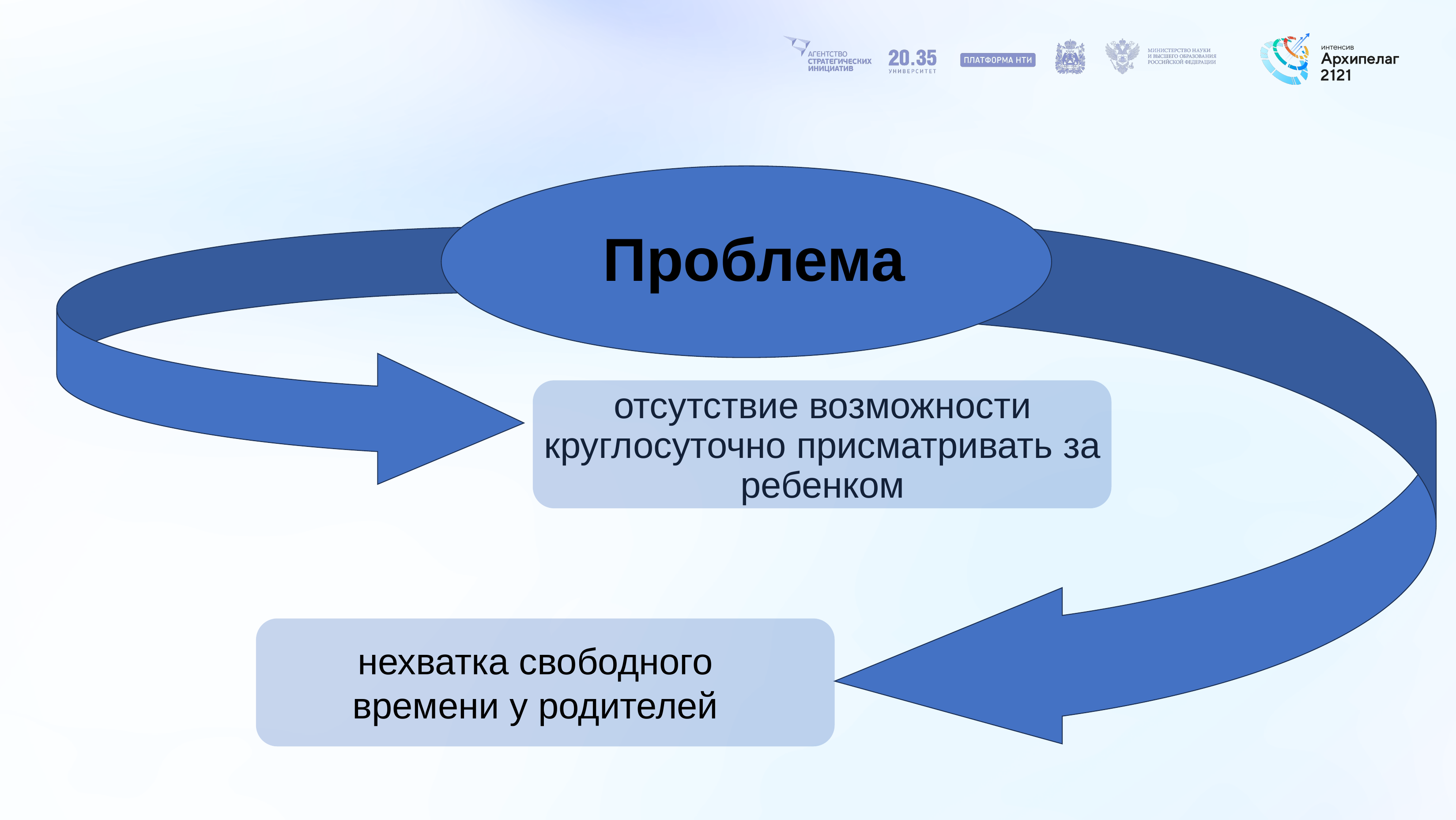

# Проблема

отсутствие возможности круглосуточно присматривать за ребенком

нехватка свободного времени у родителей